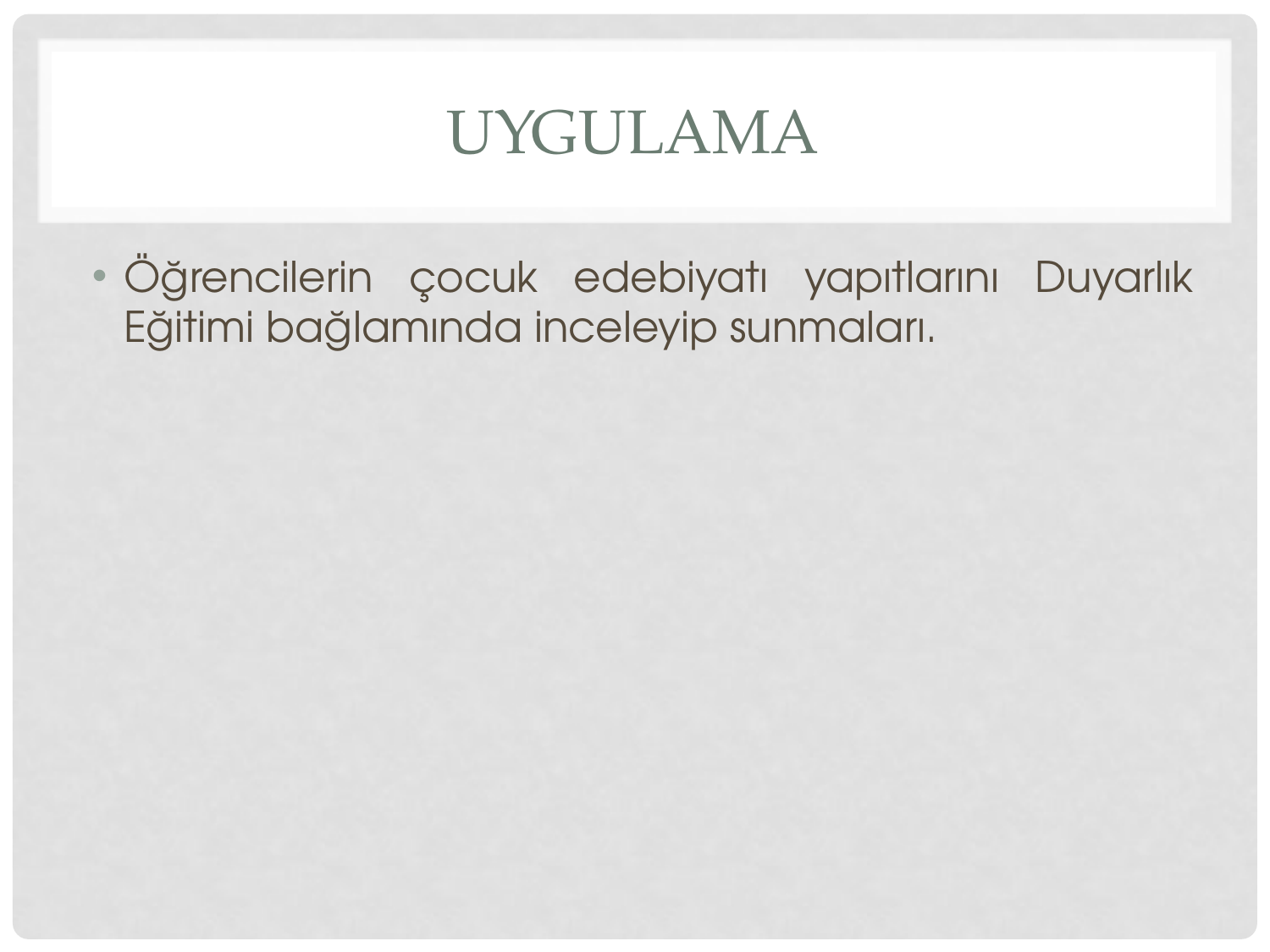

# Uygulama
Öğrencilerin çocuk edebiyatı yapıtlarını Duyarlık Eğitimi bağlamında inceleyip sunmaları.